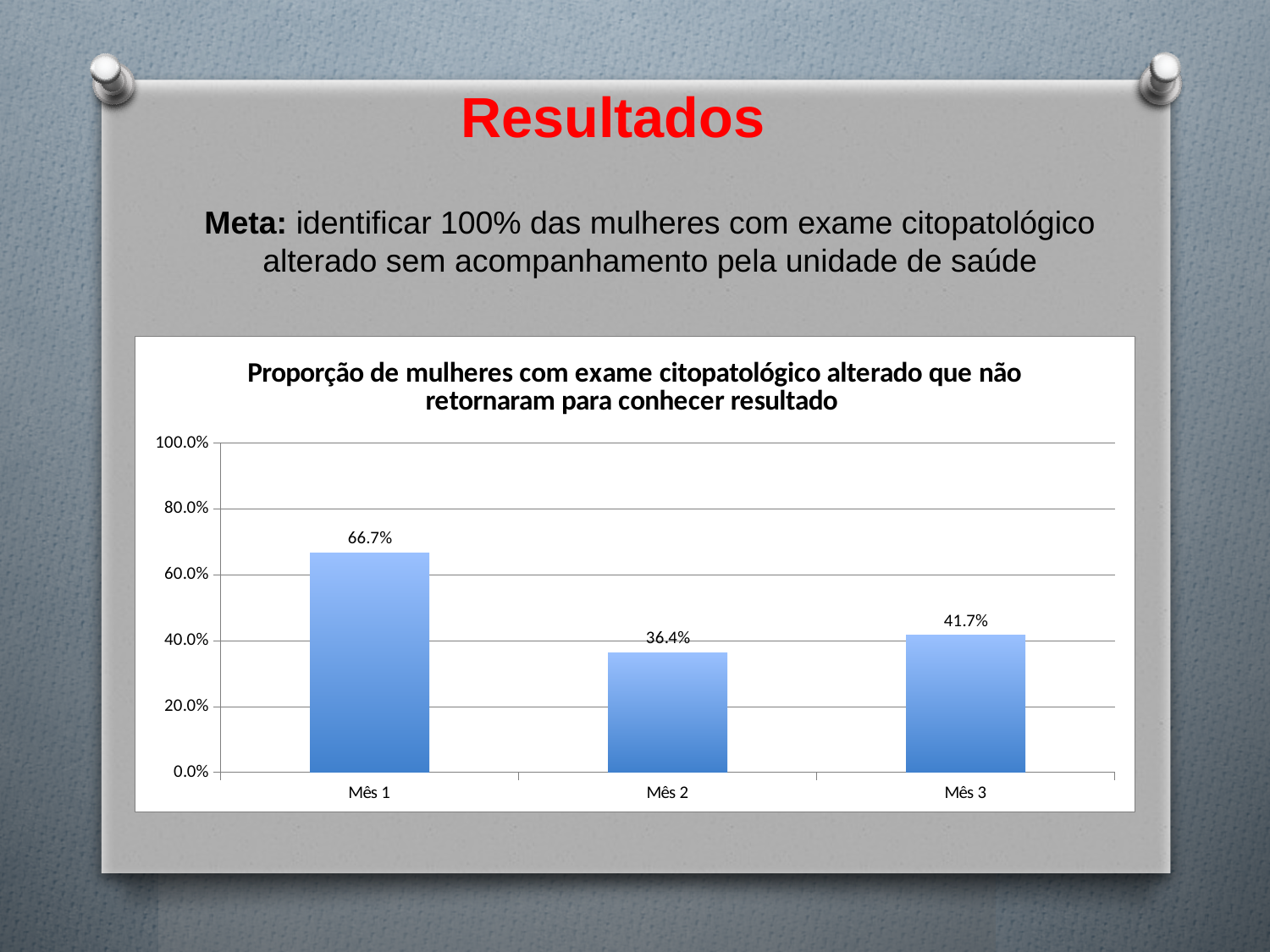

Resultados
Meta: identificar 100% das mulheres com exame citopatológico alterado sem acompanhamento pela unidade de saúde

### Chart:

| Category | Proporção de mulheres com exame citopatológico alterado que não retornaram para conhecer resultado  |
|---|---|
| Mês 1 | 0.6666666666666666 |
| Mês 2 | 0.36363636363636365 |
| Mês 3 | 0.4166666666666667 |